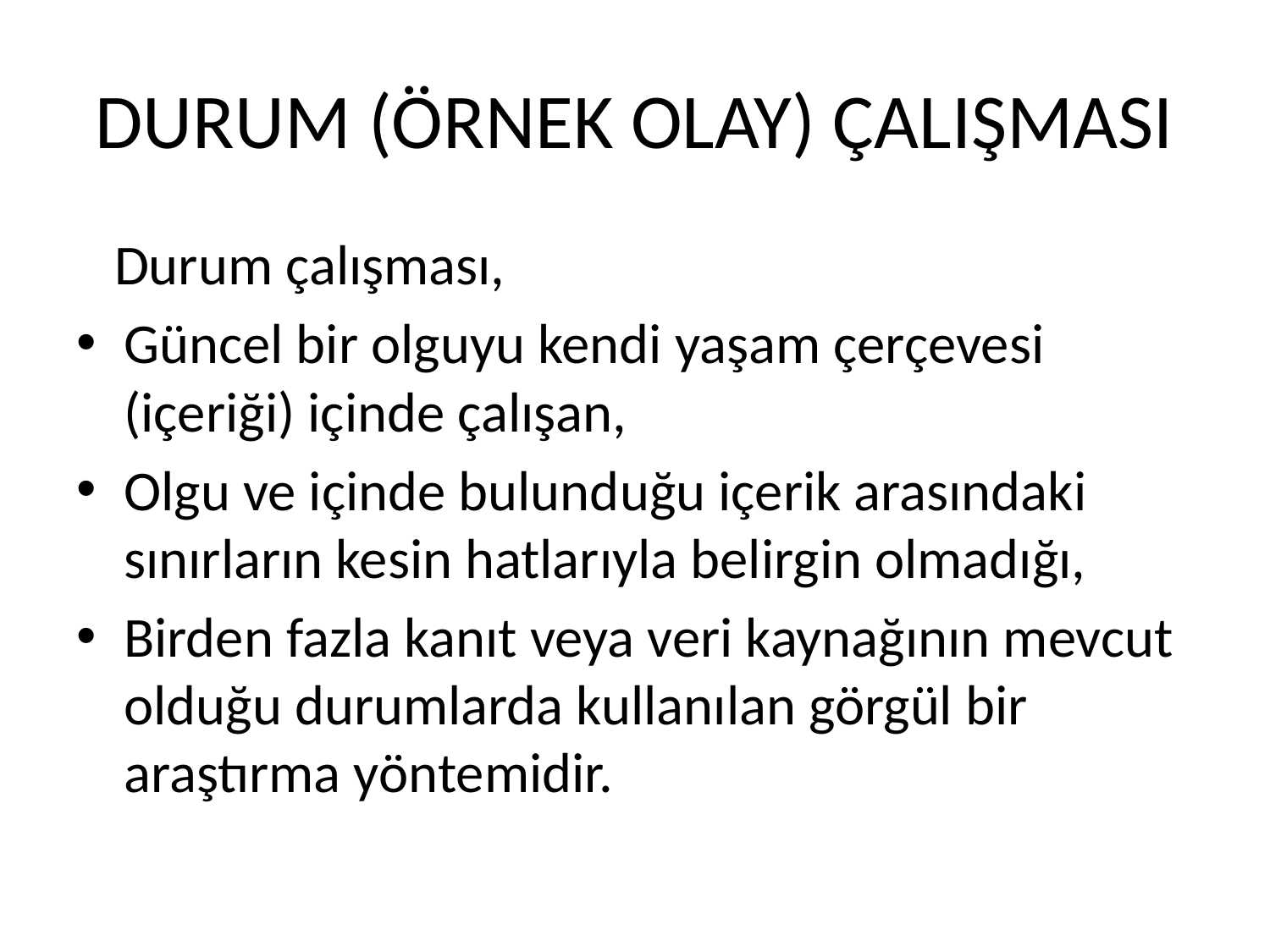

# DURUM (ÖRNEK OLAY) ÇALIŞMASI
   Durum çalışması,
Güncel bir olguyu kendi yaşam çerçevesi (içeriği) içinde çalışan,
Olgu ve içinde bulunduğu içerik arasındaki sınırların kesin hatlarıyla belirgin olmadığı,
Birden fazla kanıt veya veri kaynağının mevcut olduğu durumlarda kullanılan görgül bir araştırma yöntemidir.